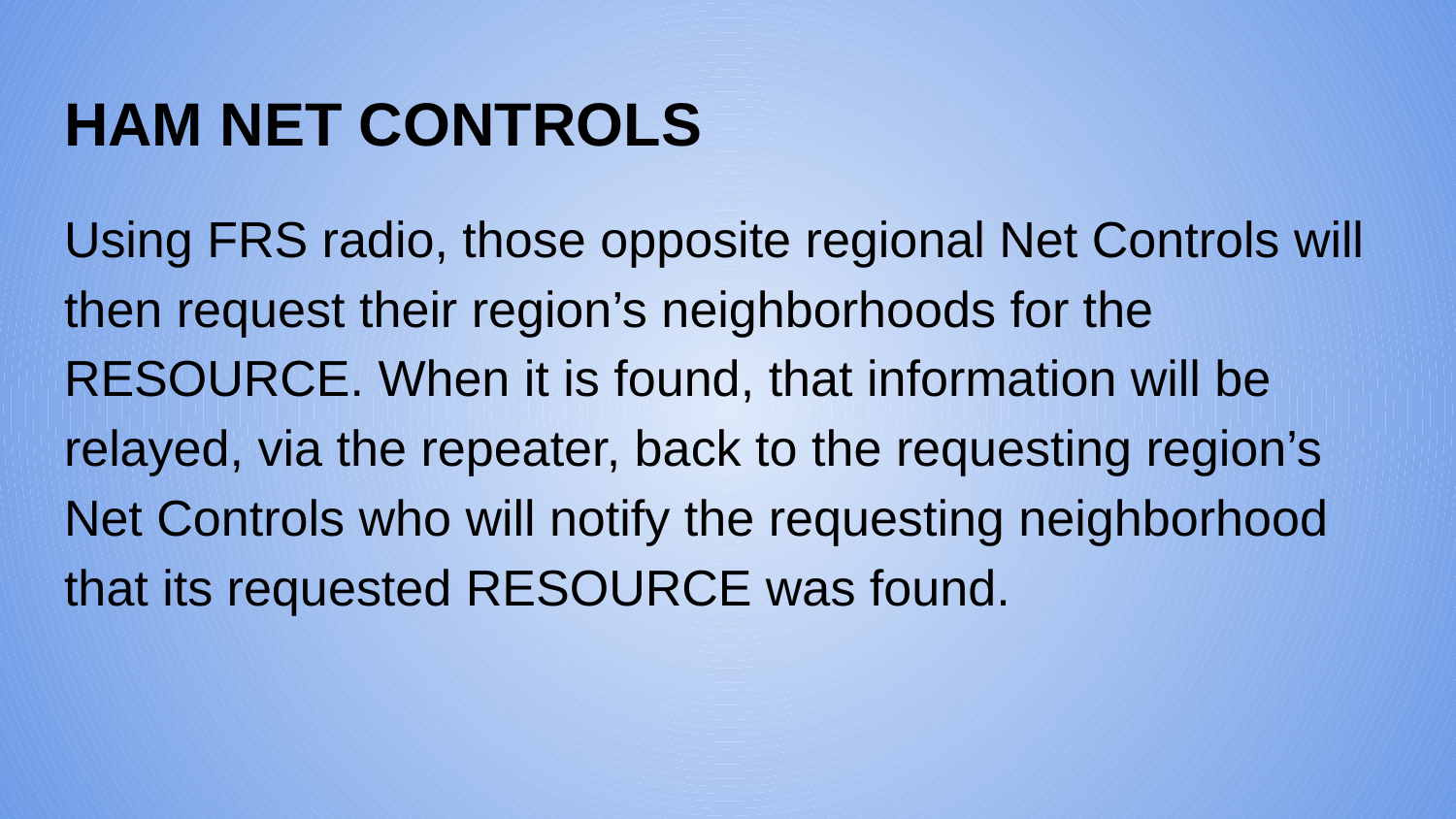

# HAM NET CONTROLS
Using FRS radio, those opposite regional Net Controls will then request their region’s neighborhoods for the RESOURCE. When it is found, that information will be relayed, via the repeater, back to the requesting region’s Net Controls who will notify the requesting neighborhood that its requested RESOURCE was found.